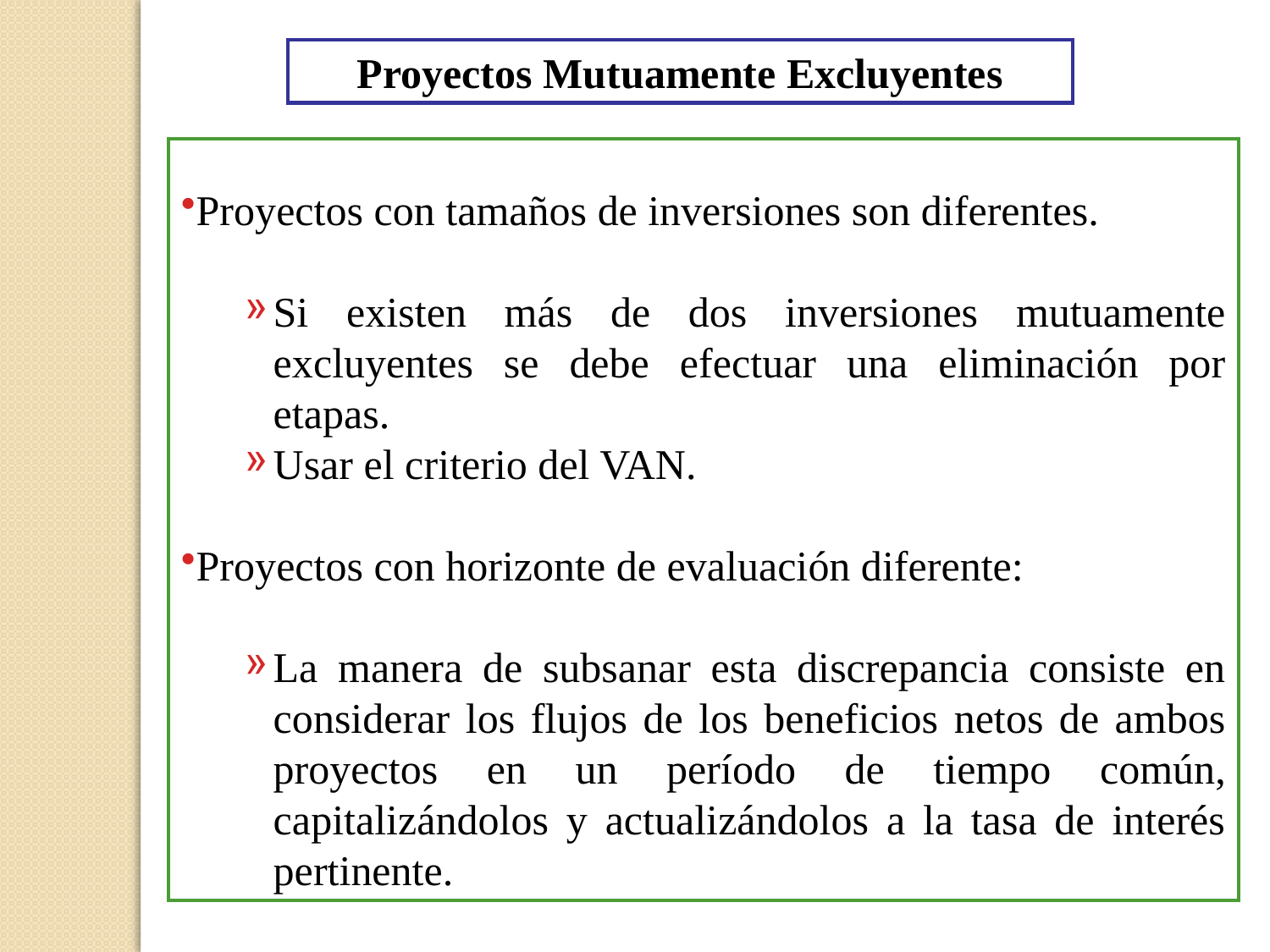

Proyectos Mutuamente Excluyentes

Proyectos con tamaños de inversiones son diferentes.

Si existen más de dos inversiones mutuamente excluyentes se debe efectuar una eliminación por etapas.
Usar el criterio del VAN.

Proyectos con horizonte de evaluación diferente:

La manera de subsanar esta discrepancia consiste en considerar los flujos de los beneficios netos de ambos proyectos en un período de tiempo común, capitalizándolos y actualizándolos a la tasa de interés pertinente.